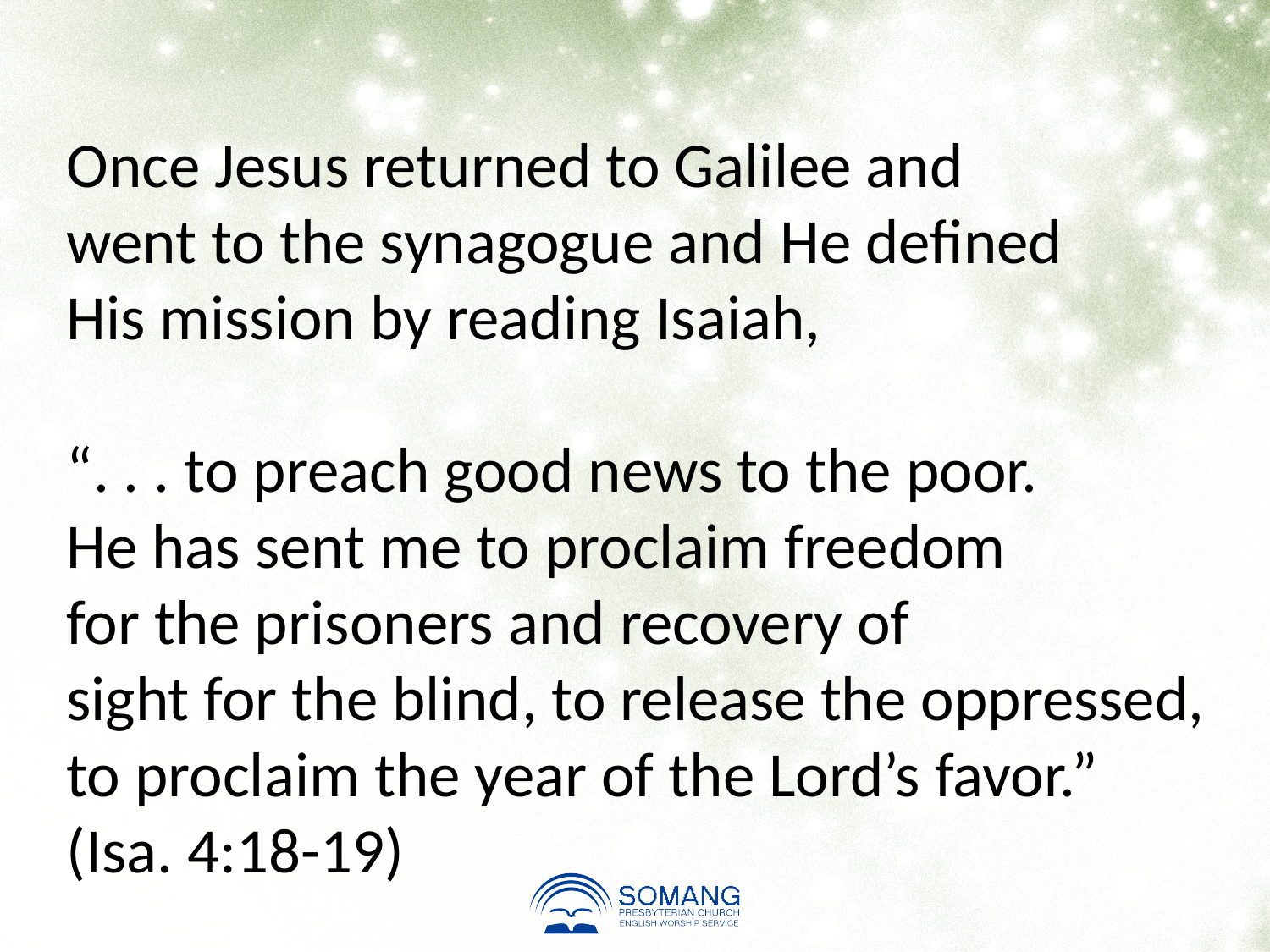

Once Jesus returned to Galilee and
went to the synagogue and He defined
His mission by reading Isaiah,

“. . . to preach good news to the poor.
He has sent me to proclaim freedom
for the prisoners and recovery of
sight for the blind, to release the oppressed,
to proclaim the year of the Lord’s favor.”
(Isa. 4:18-19)